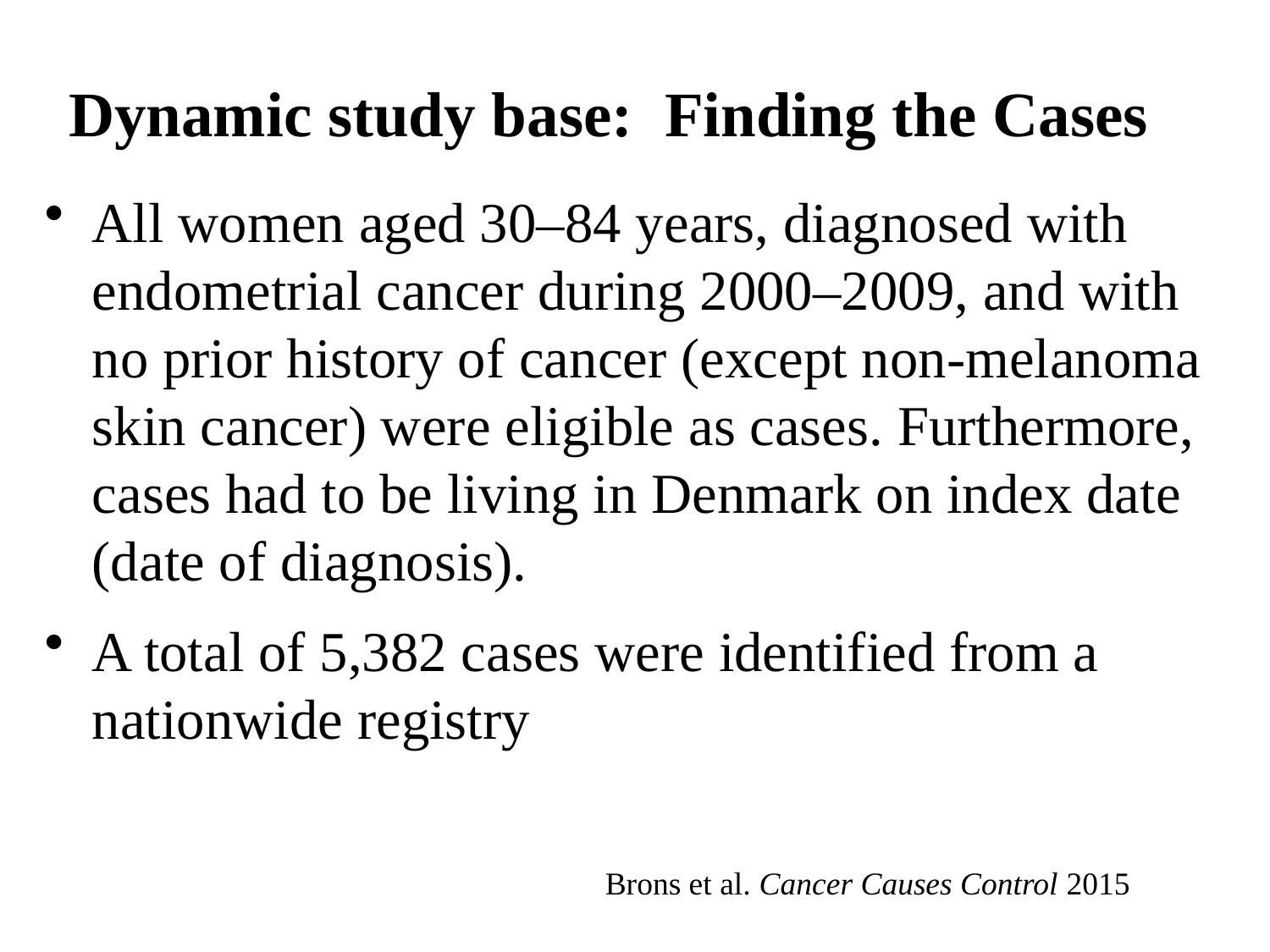

# Dynamic study base:  Finding the Cases
All women aged 30–84 years, diagnosed with endometrial cancer during 2000–2009, and with no prior history of cancer (except non-melanoma skin cancer) were eligible as cases. Furthermore, cases had to be living in Denmark on index date (date of diagnosis).
A total of 5,382 cases were identified from a nationwide registry
Brons et al. Cancer Causes Control 2015